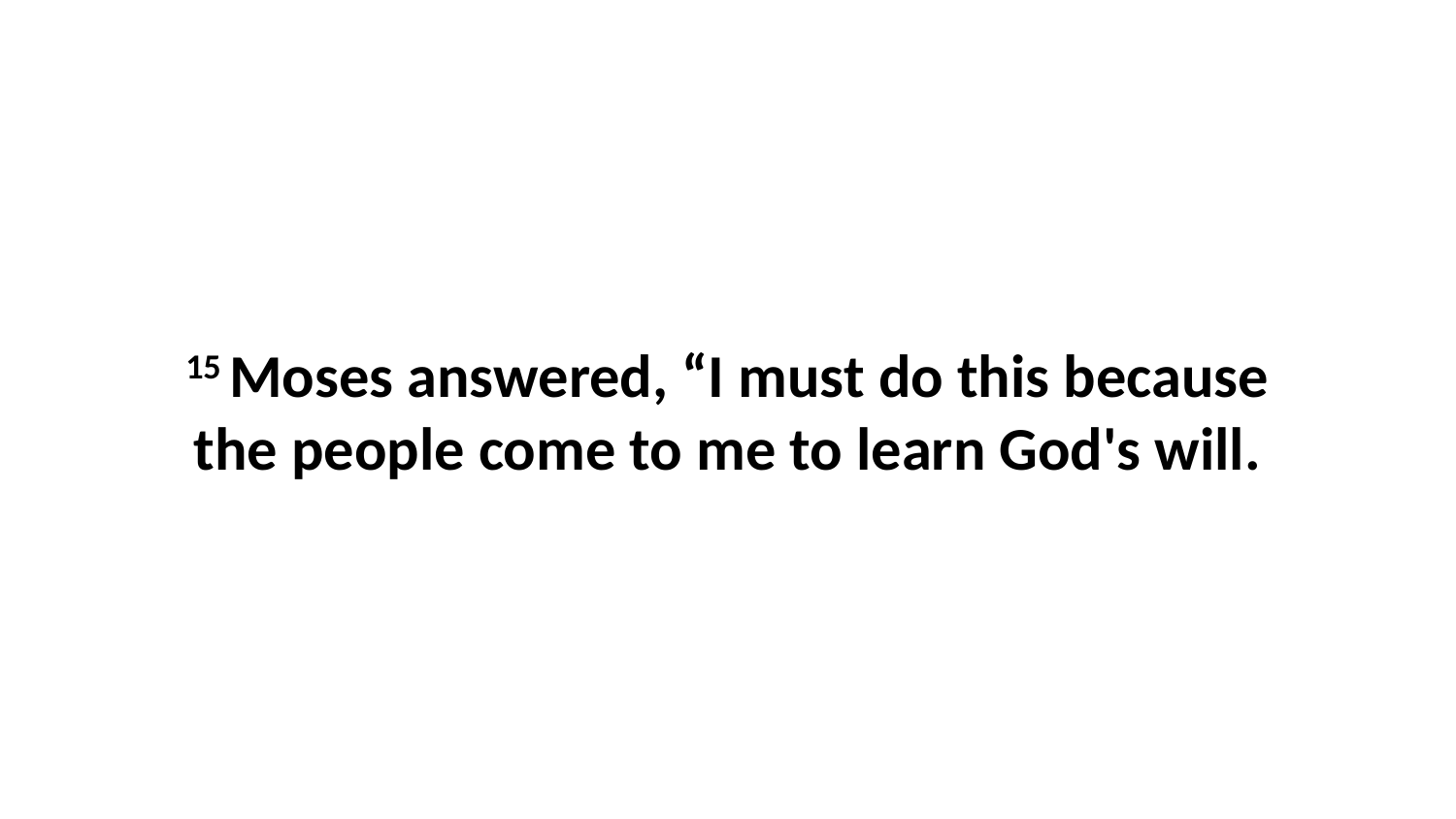

15 Moses answered, “I must do this because the people come to me to learn God's will.